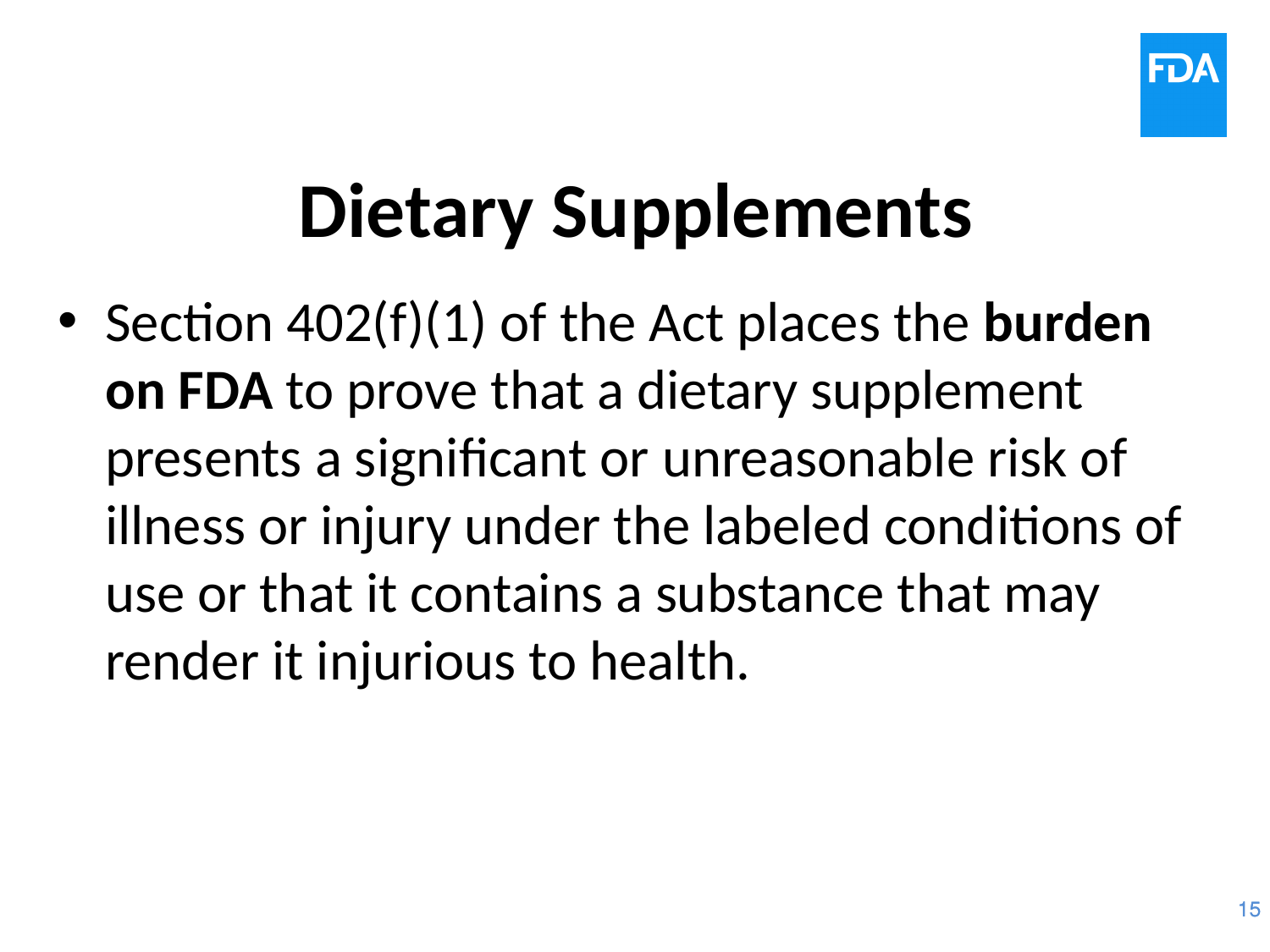

# Dietary Supplements
Section 402(f)(1) of the Act places the burden on FDA to prove that a dietary supplement presents a significant or unreasonable risk of illness or injury under the labeled conditions of use or that it contains a substance that may render it injurious to health.